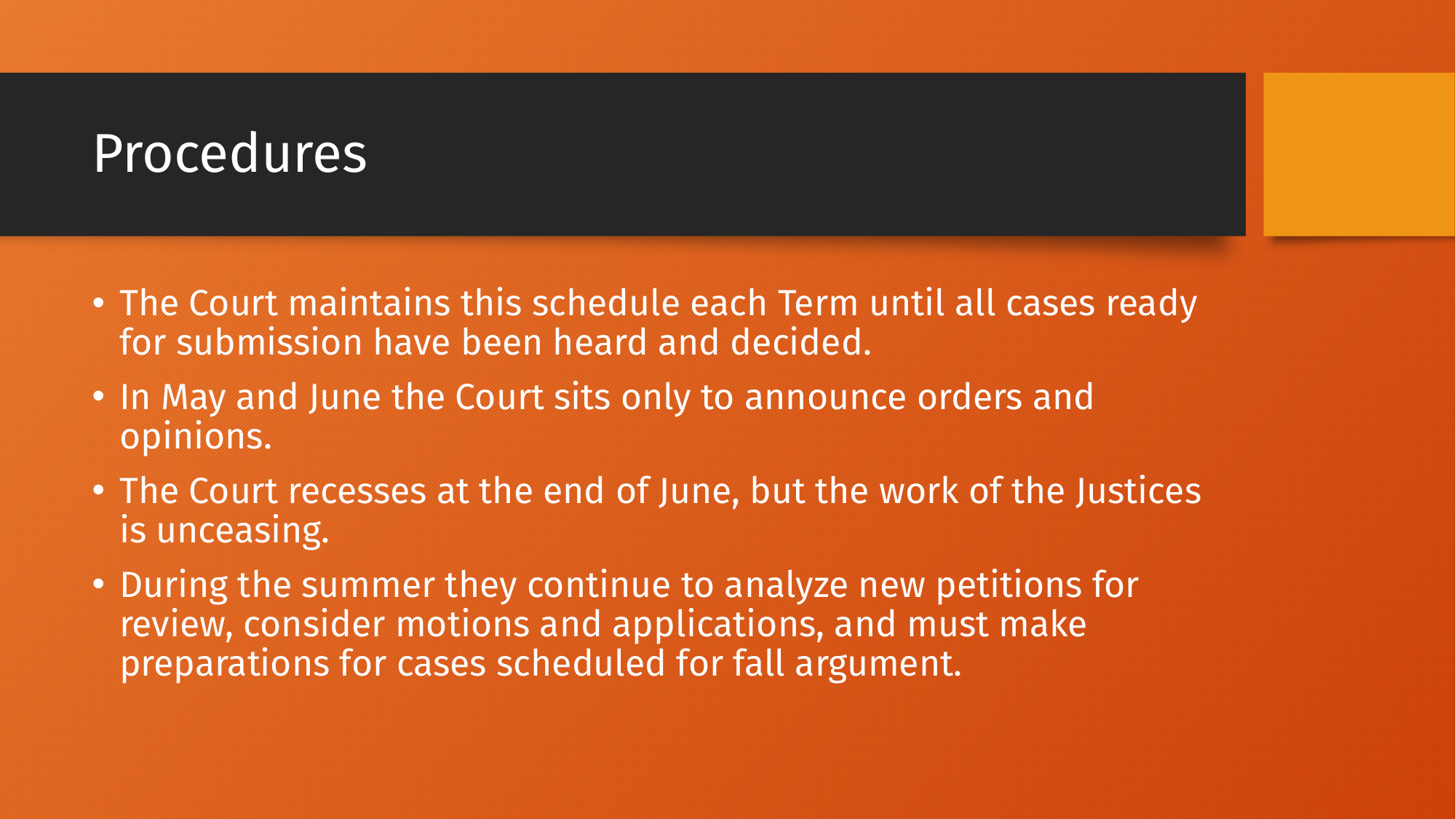

# Procedures
The Court maintains this schedule each Term until all cases ready for submission have been heard and decided.
In May and June the Court sits only to announce orders and opinions.
The Court recesses at the end of June, but the work of the Justices is unceasing.
During the summer they continue to analyze new petitions for review, consider motions and applications, and must make preparations for cases scheduled for fall argument.